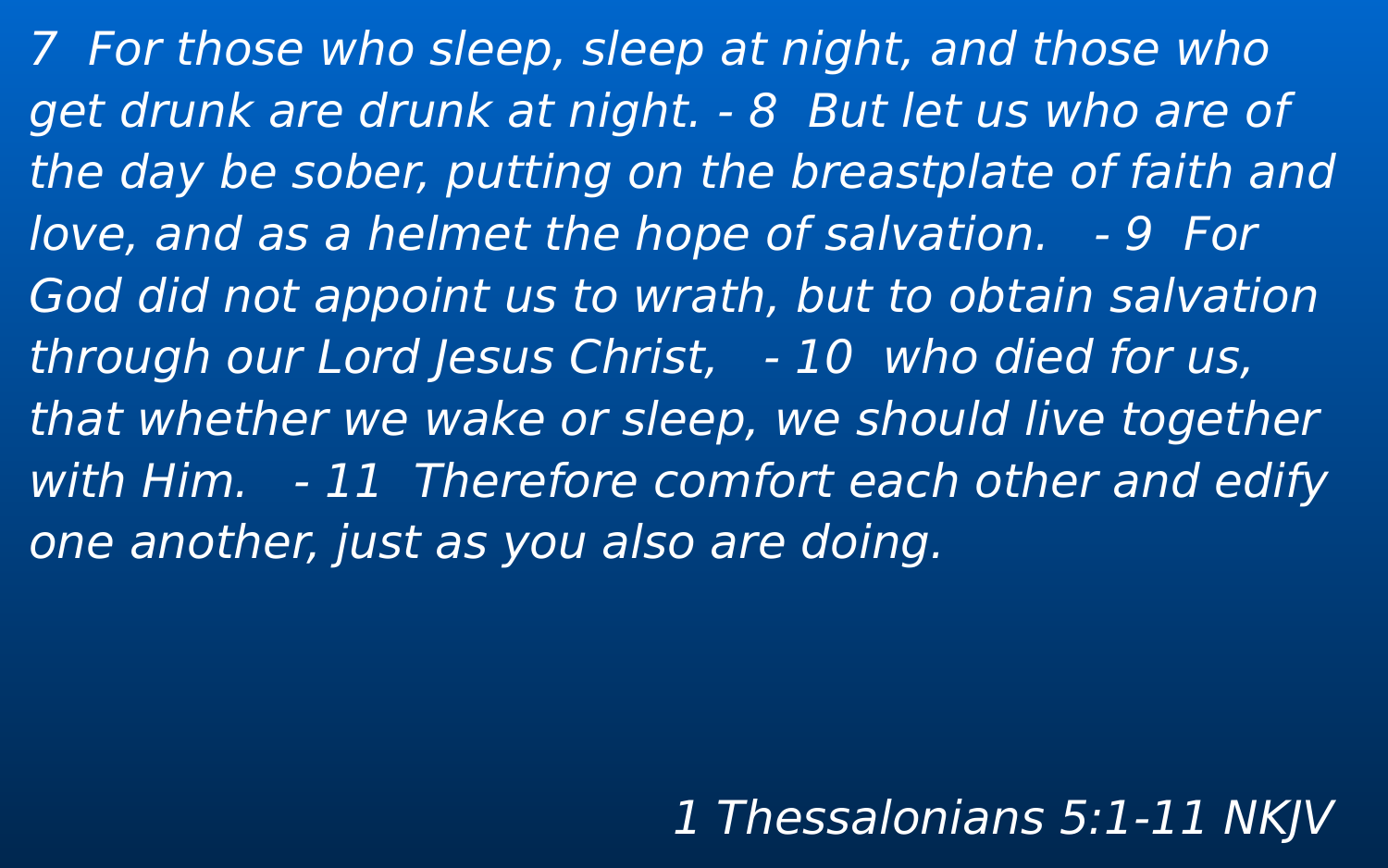

7  For those who sleep, sleep at night, and those who get drunk are drunk at night. - 8  But let us who are of the day be sober, putting on the breastplate of faith and love, and as a helmet the hope of salvation.   - 9  For God did not appoint us to wrath, but to obtain salvation through our Lord Jesus Christ,   - 10  who died for us, that whether we wake or sleep, we should live together with Him.   - 11  Therefore comfort each other and edify one another, just as you also are doing.
1 Thessalonians 5:1-11 NKJV